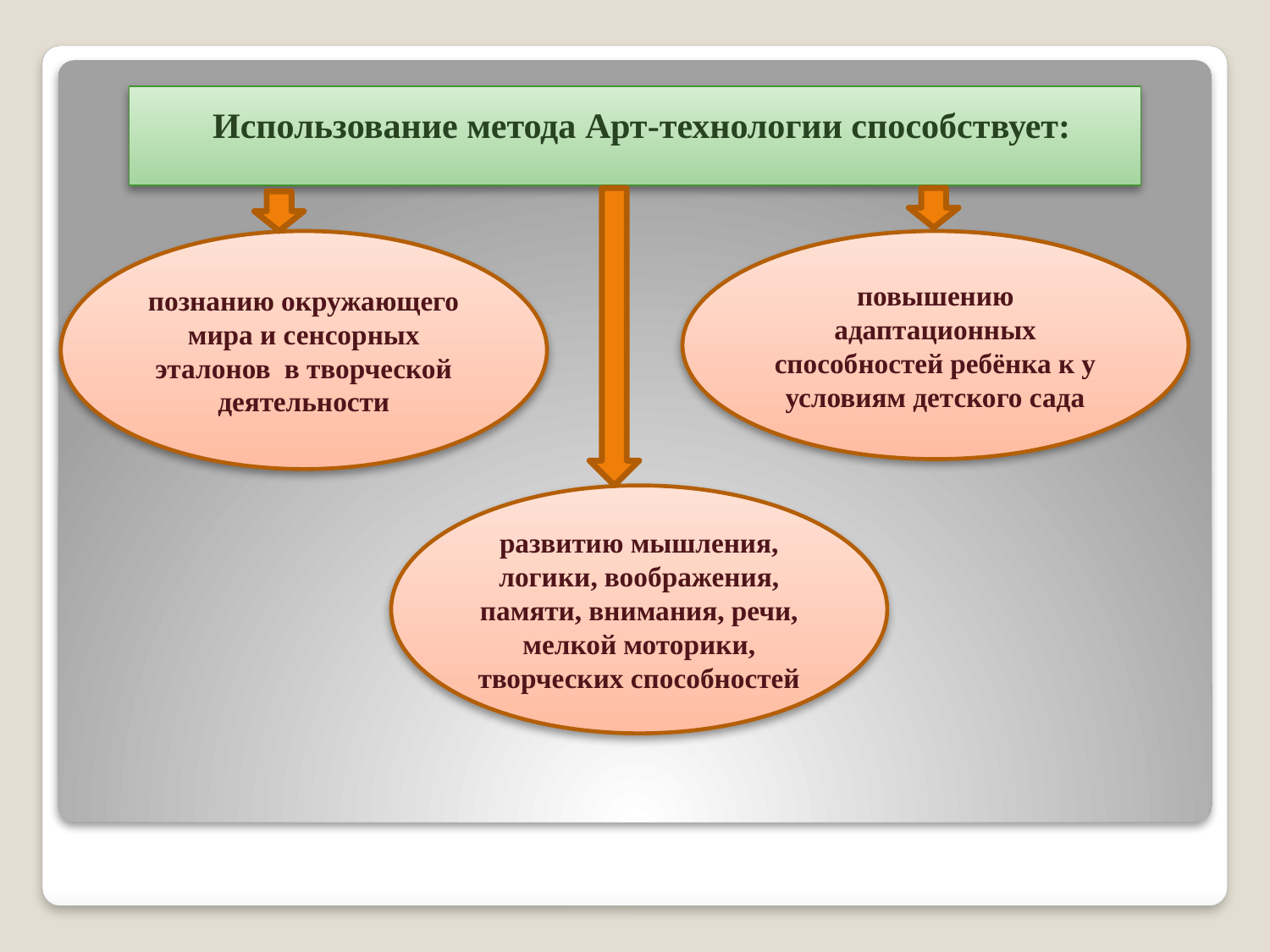

Использование метода Арт-технологии способствует:

познанию окружающего мира и сенсорных эталонов  в творческой деятельности
повышению адаптационных способностей ребёнка к у условиям детского сада
развитию мышления, логики, воображения, памяти, внимания, речи, мелкой моторики, творческих способностей